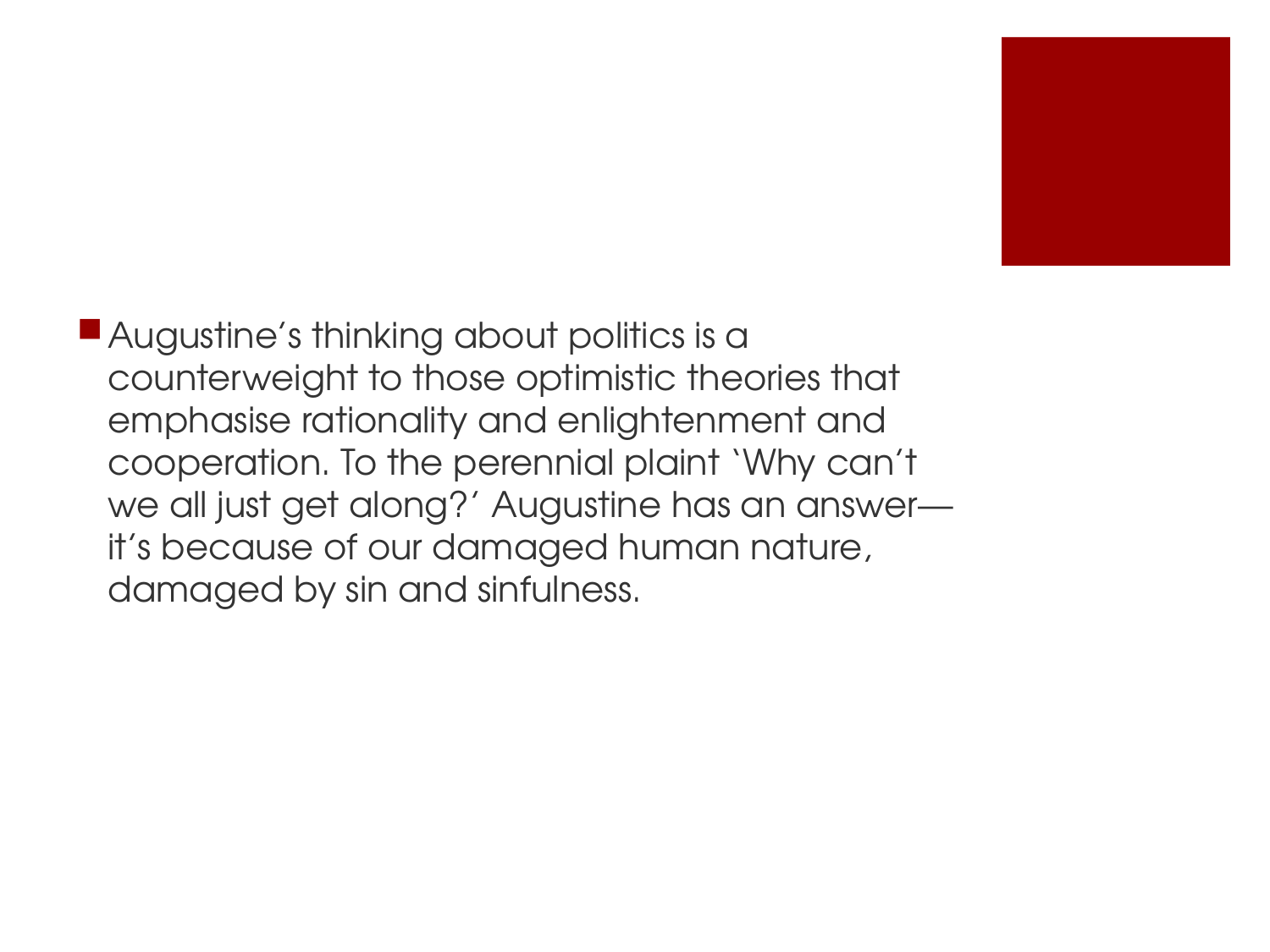

#
Augustine’s thinking about politics is a counterweight to those optimistic theories that emphasise rationality and enlightenment and cooperation. To the perennial plaint ‘Why can’t we all just get along?’ Augustine has an answer—it’s because of our damaged human nature, damaged by sin and sinfulness.